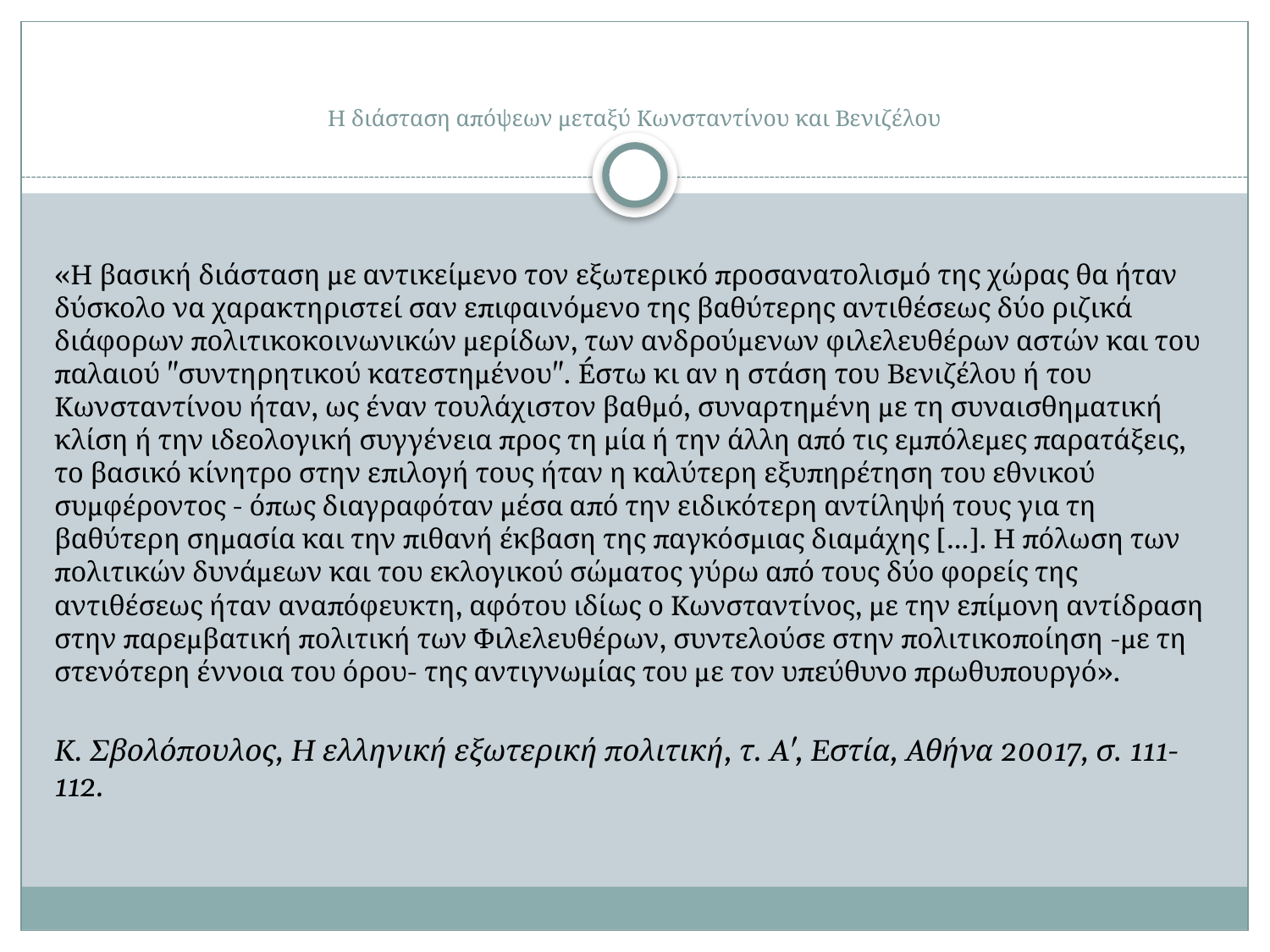

# Η διάσταση απόψεων μεταξύ Κωνσταντίνου και Βενιζέλου

«Η βασική διάσταση με αντικείμενο τον εξωτερικό προσανατολισμό της χώρας θα ήταν δύσκολο να χαρακτηριστεί σαν επιφαινόμενο της βαθύτερης αντιθέσεως δύο ριζικά διάφορων πολιτικοκοινωνικών μερίδων, των ανδρούμενων φιλελευθέρων αστών και του παλαιού "συντηρητικού κατεστημένου". Έστω κι αν η στάση του Βενιζέλου ή του Κωνσταντίνου ήταν, ως έναν τουλάχιστον βαθμό, συναρτημένη με τη συναισθηματική κλίση ή την ιδεολογική συγγένεια προς τη μία ή την άλλη από τις εμπόλεμες παρατάξεις, το βασικό κίνητρο στην επιλογή τους ήταν η καλύτερη εξυπηρέτηση του εθνικού συμφέροντος - όπως διαγραφόταν μέσα από την ειδικότερη αντίληψή τους για τη βαθύτερη σημασία και την πιθανή έκβαση της παγκόσμιας διαμάχης [...]. Η πόλωση των πολιτικών δυνάμεων και του εκλογικού σώματος γύρω από τους δύο φορείς της αντιθέσεως ήταν αναπόφευκτη, αφότου ιδίως ο Κωνσταντίνος, με την επίμονη αντίδραση στην παρεμβατική πολιτική των Φιλελευθέρων, συντελούσε στην πολιτικοποίηση -με τη στενότερη έννοια του όρου- της αντιγνωμίας του με τον υπεύθυνο πρωθυπουργό».

Κ. Σβολόπουλος, Η ελληνική εξωτερική πολιτική, τ. Α', Εστία, Αθήνα 20017, σ. 111-112.